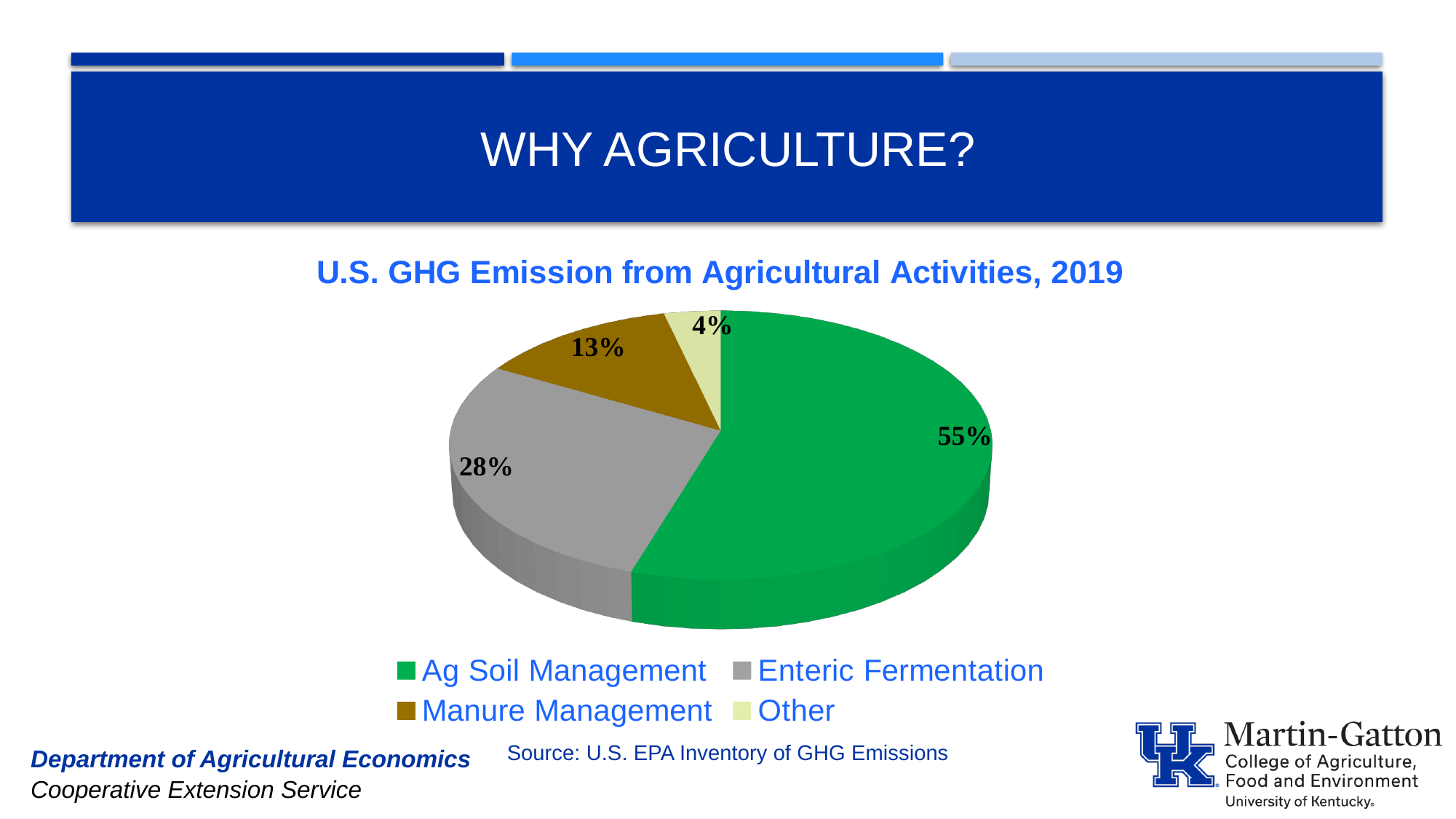

# Why agriculture?

[unsupported chart]

Source: U.S. EPA Inventory of GHG Emissions